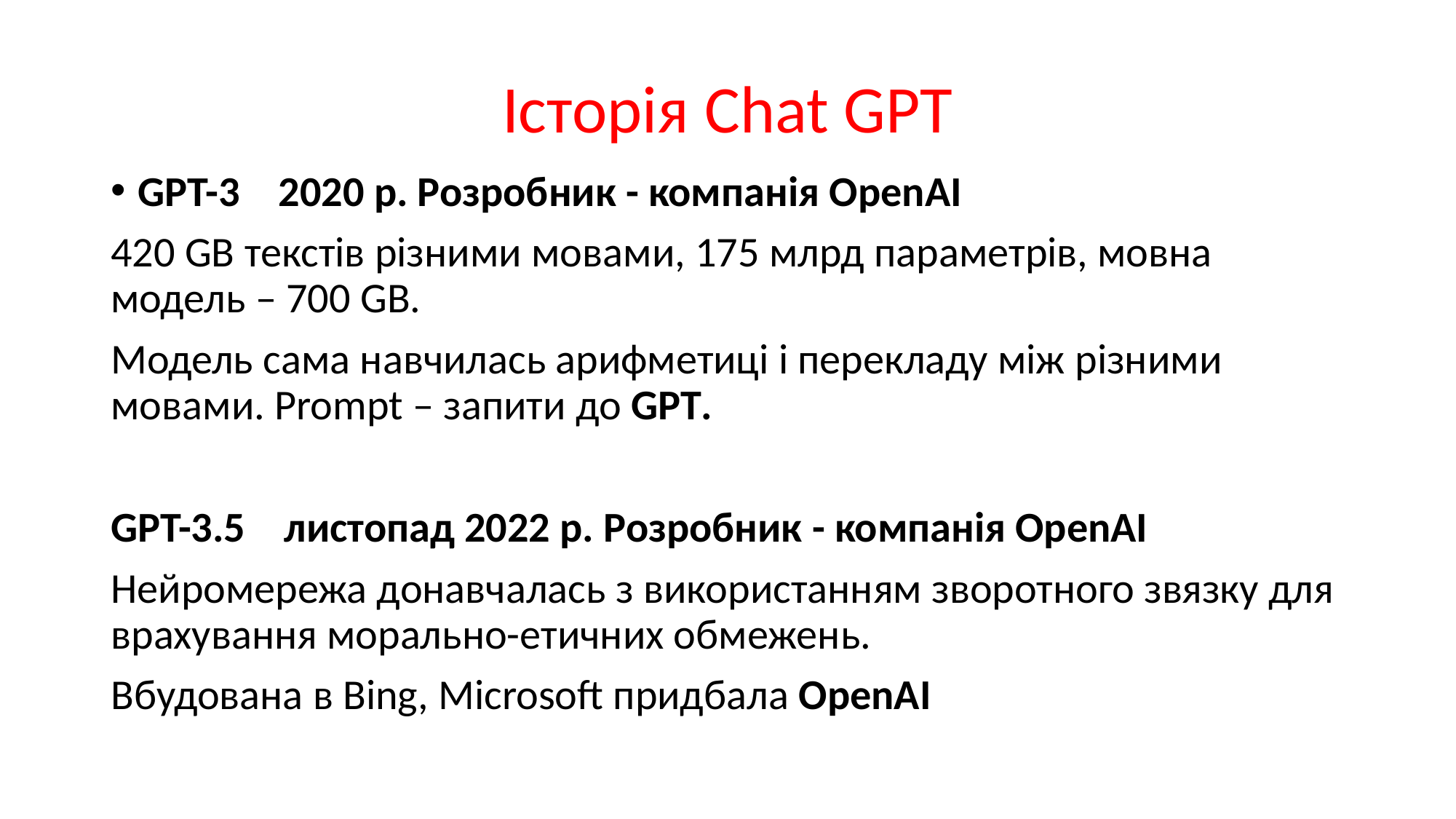

# Історія Chat GPT
GPT-3    2020 р. Розробник - компанія OpenAI
420 GB текстів різними мовами, 175 млрд параметрів, мовна модель – 700 GB.
Модель сама навчилась арифметиці і перекладу між різними мовами. Prompt – запити до GPT.

GPT-3.5    листопад 2022 р. Розробник - компанія OpenAI
Нейромережа донавчалась з використанням зворотного звязку для врахування морально-етичних обмежень.
Вбудована в Bing, Microsoft придбала OpenAI